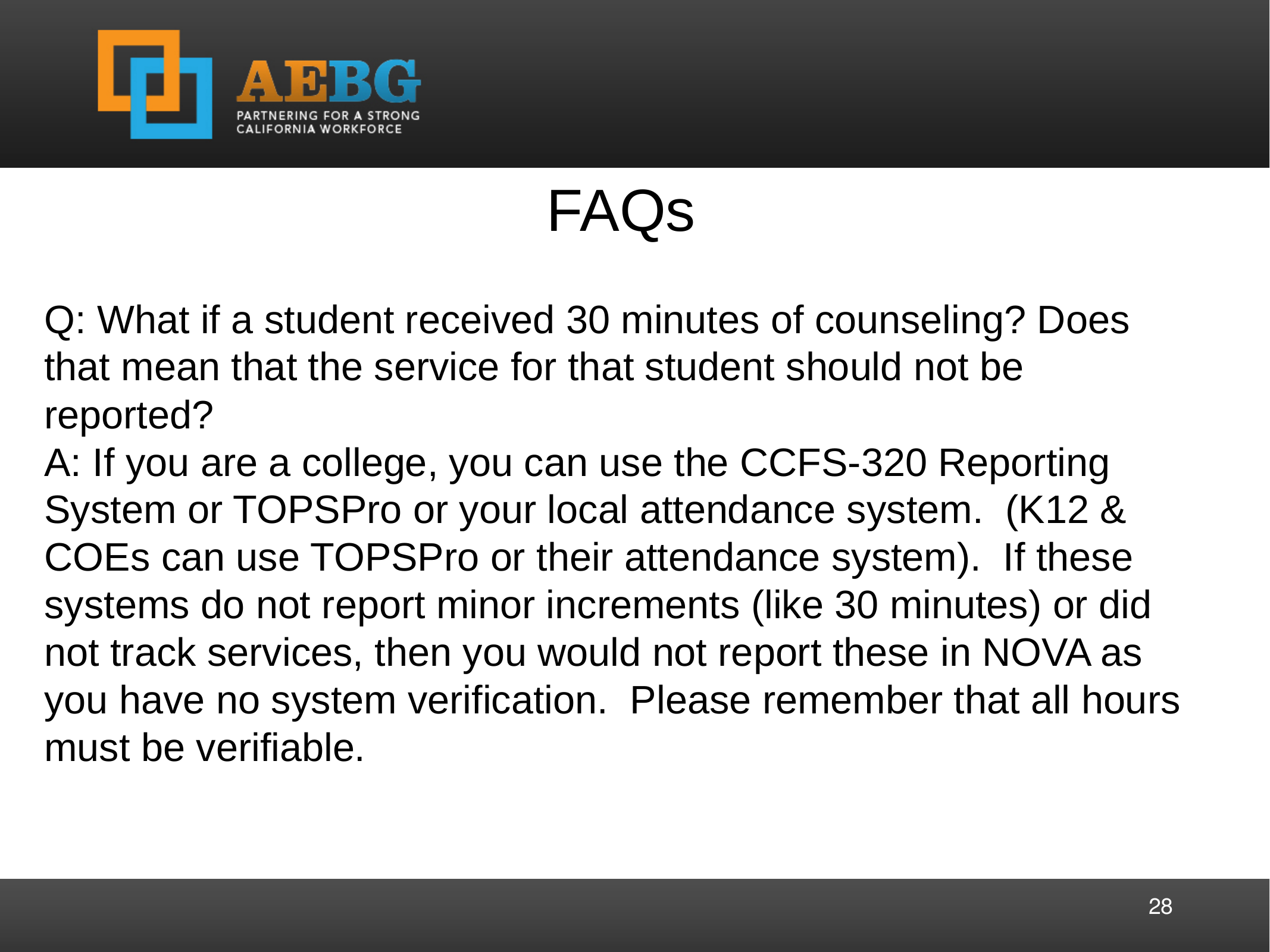

FAQs
Q: What if a student received 30 minutes of counseling? Does that mean that the service for that student should not be reported?
A: If you are a college, you can use the CCFS-320 Reporting System or TOPSPro or your local attendance system.  (K12 & COEs can use TOPSPro or their attendance system).  If these systems do not report minor increments (like 30 minutes) or did not track services, then you would not report these in NOVA as you have no system verification.  Please remember that all hours must be verifiable.

28